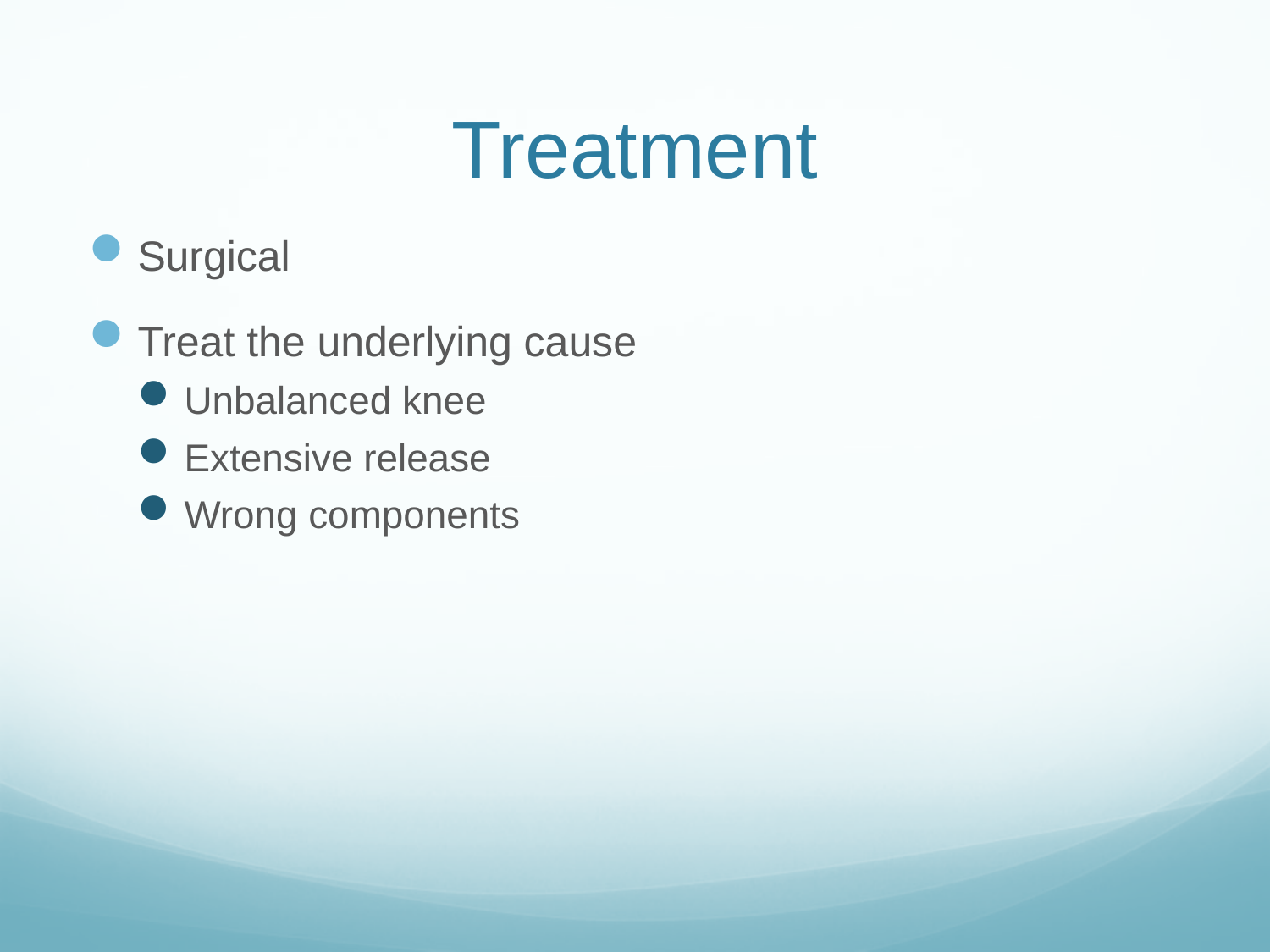

# Treatment
Surgical
Treat the underlying cause
Unbalanced knee
Extensive release
Wrong components